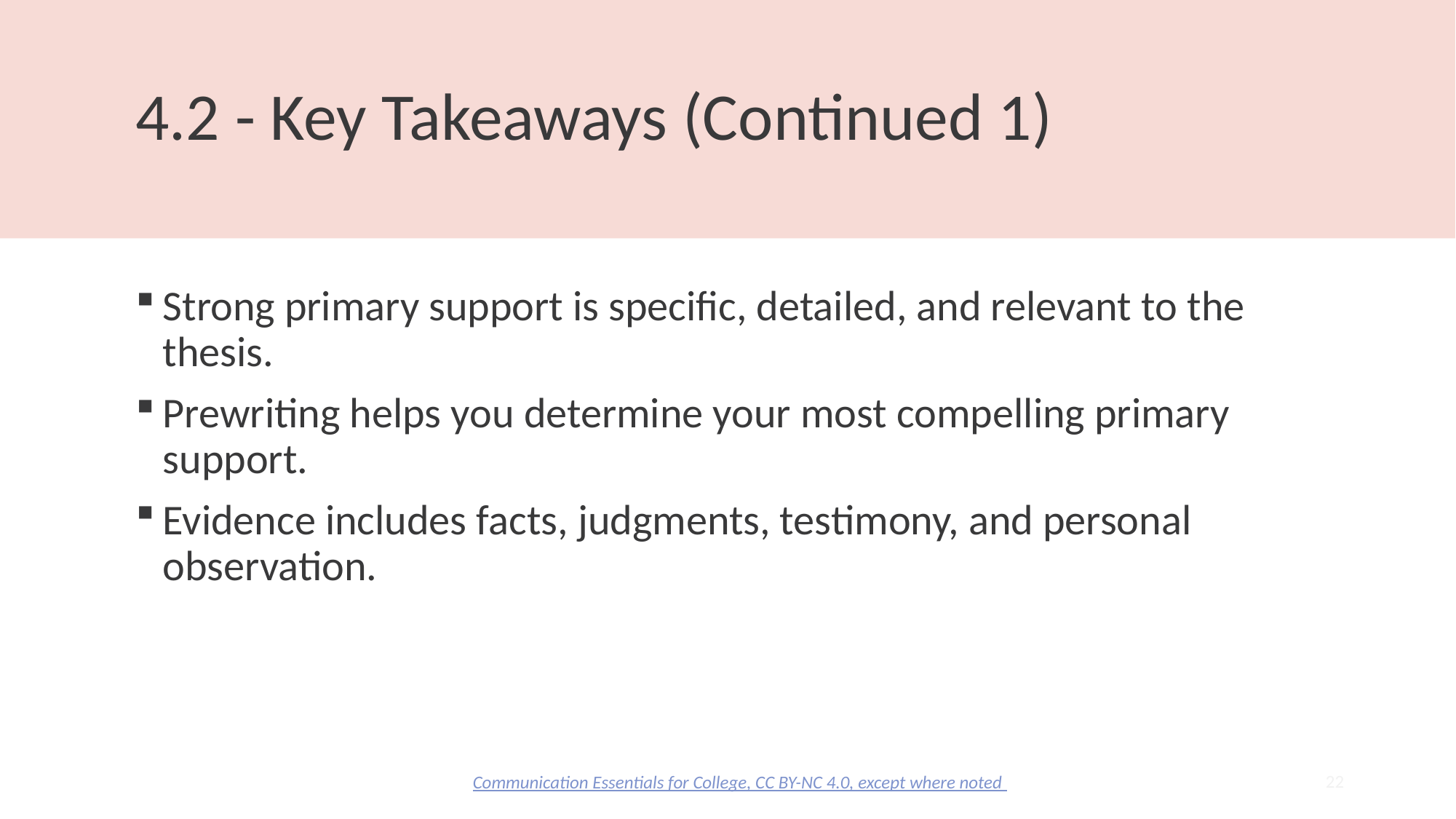

# 4.2 - Key Takeaways (Continued 1)
Strong primary support is specific, detailed, and relevant to the thesis.
Prewriting helps you determine your most compelling primary support.
Evidence includes facts, judgments, testimony, and personal observation.
22
Communication Essentials for College, CC BY-NC 4.0, except where noted